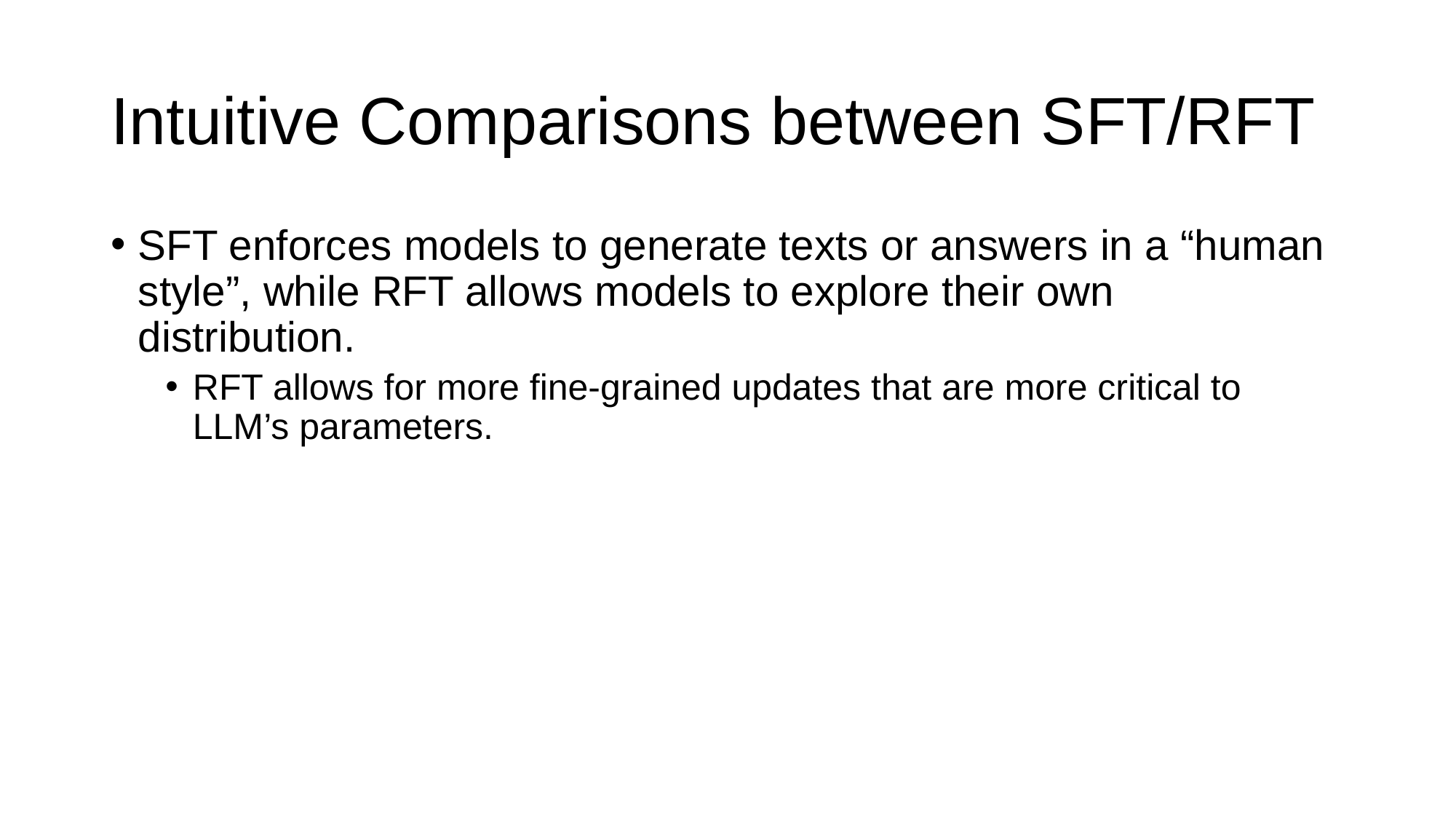

# Intuitive Comparisons between SFT/RFT
SFT enforces models to generate texts or answers in a “human style”, while RFT allows models to explore their own distribution.
RFT allows for more fine-grained updates that are more critical to LLM’s parameters.